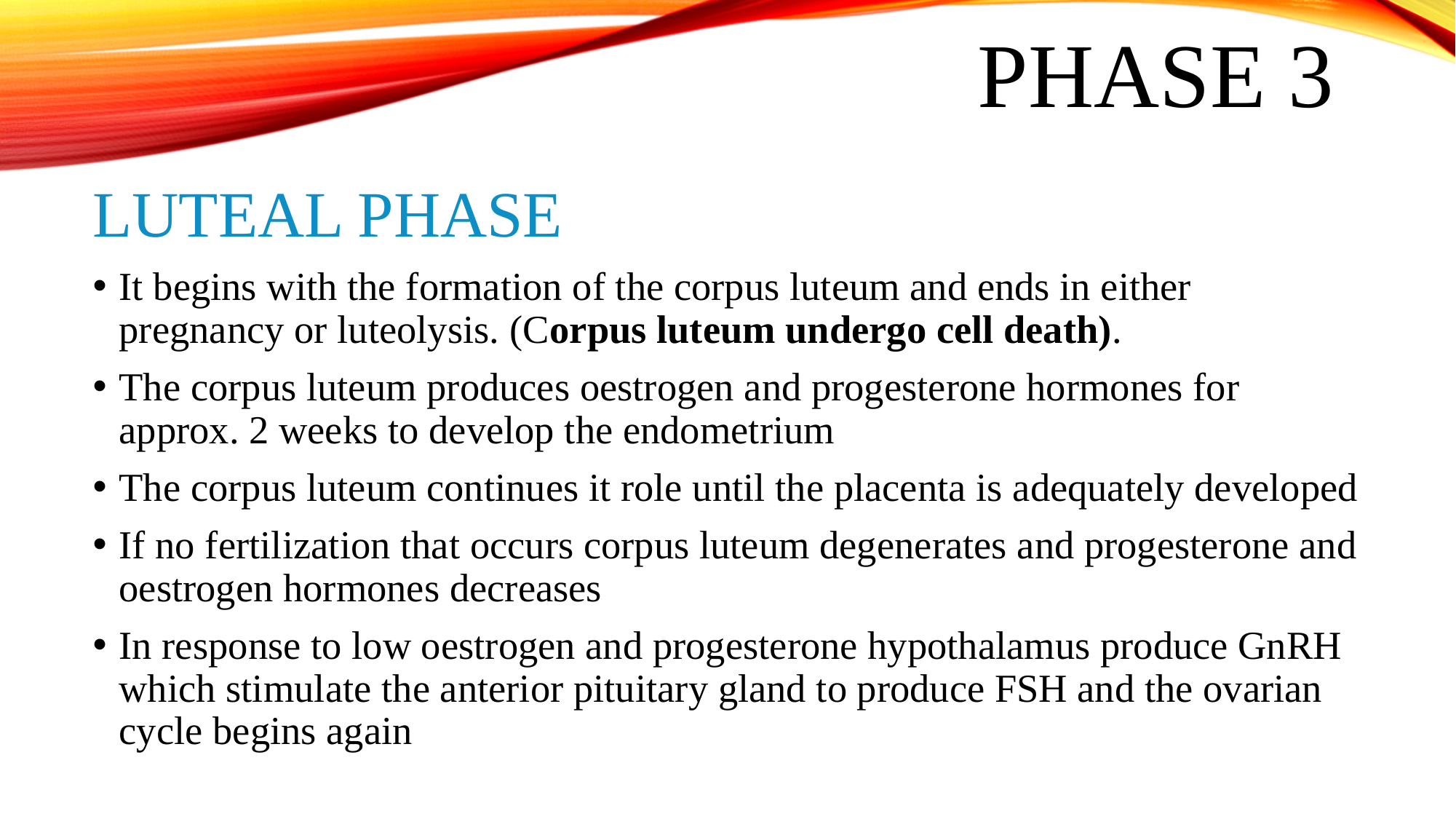

# Phase 3
LUTEAL PHASE
It begins with the formation of the corpus luteum and ends in either pregnancy or luteolysis. (Corpus luteum undergo cell death).
The corpus luteum produces oestrogen and progesterone hormones for approx. 2 weeks to develop the endometrium
The corpus luteum continues it role until the placenta is adequately developed
If no fertilization that occurs corpus luteum degenerates and progesterone and oestrogen hormones decreases
In response to low oestrogen and progesterone hypothalamus produce GnRH which stimulate the anterior pituitary gland to produce FSH and the ovarian cycle begins again